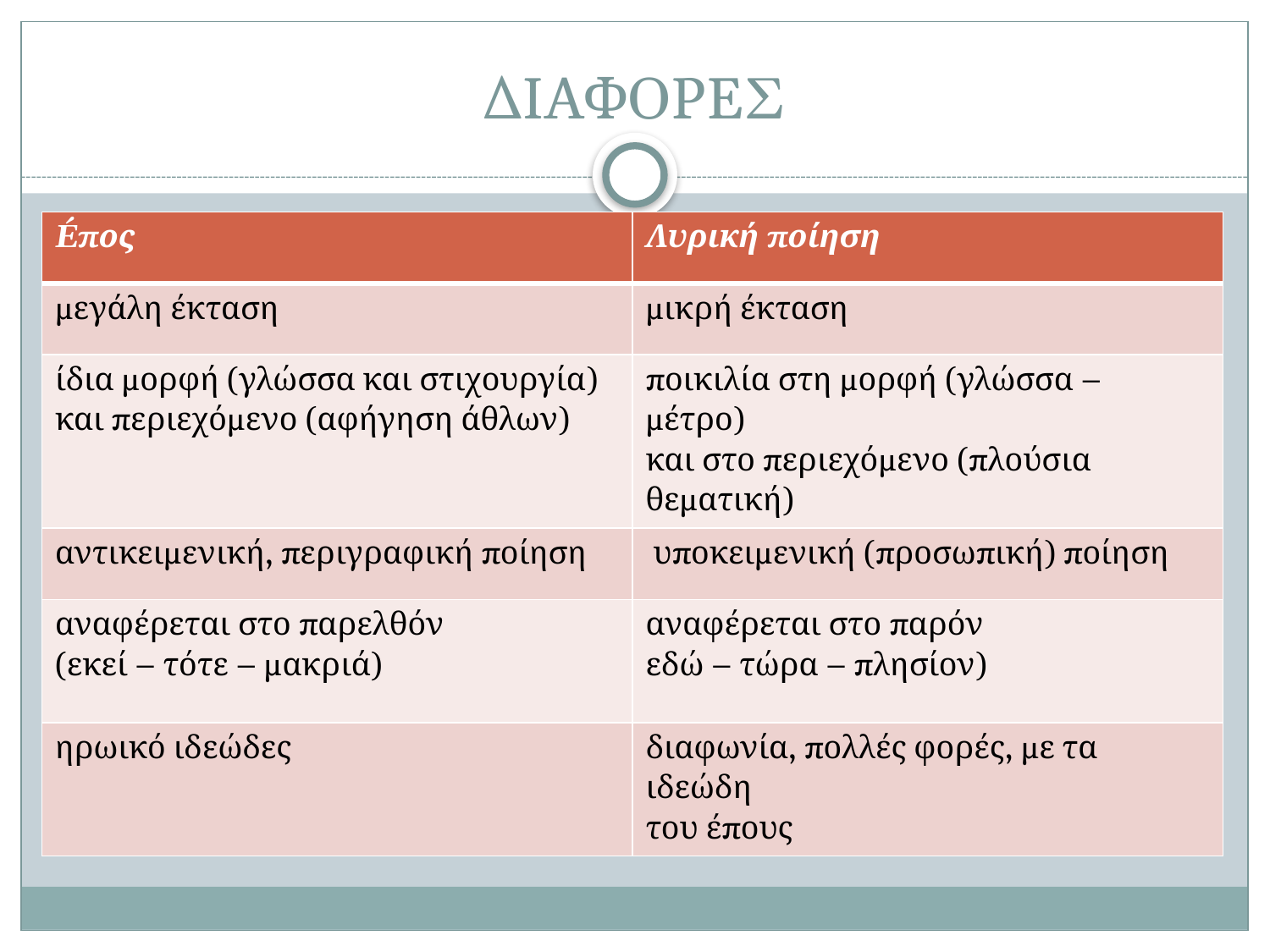

# ΔΙΑΦΟΡΕΣ
| Έπος | Λυρική ποίηση |
| --- | --- |
| μεγάλη έκταση | μικρή έκταση |
| ίδια μορφή (γλώσσα και στιχουργία)  και περιεχόμενο (αφήγηση άθλων) | ποικιλία στη μορφή (γλώσσα – μέτρο)  και στο περιεχόμενο (πλούσια θεματική) |
| αντικειμενική, περιγραφική ποίηση | υποκειμενική (προσωπική) ποίηση |
| αναφέρεται στο παρελθόν  (εκεί – τότε – μακριά) | αναφέρεται στο παρόν  εδώ – τώρα – πλησίον) |
| ηρωικό ιδεώδες | διαφωνία, πολλές φορές, με τα ιδεώδη  του έπους |